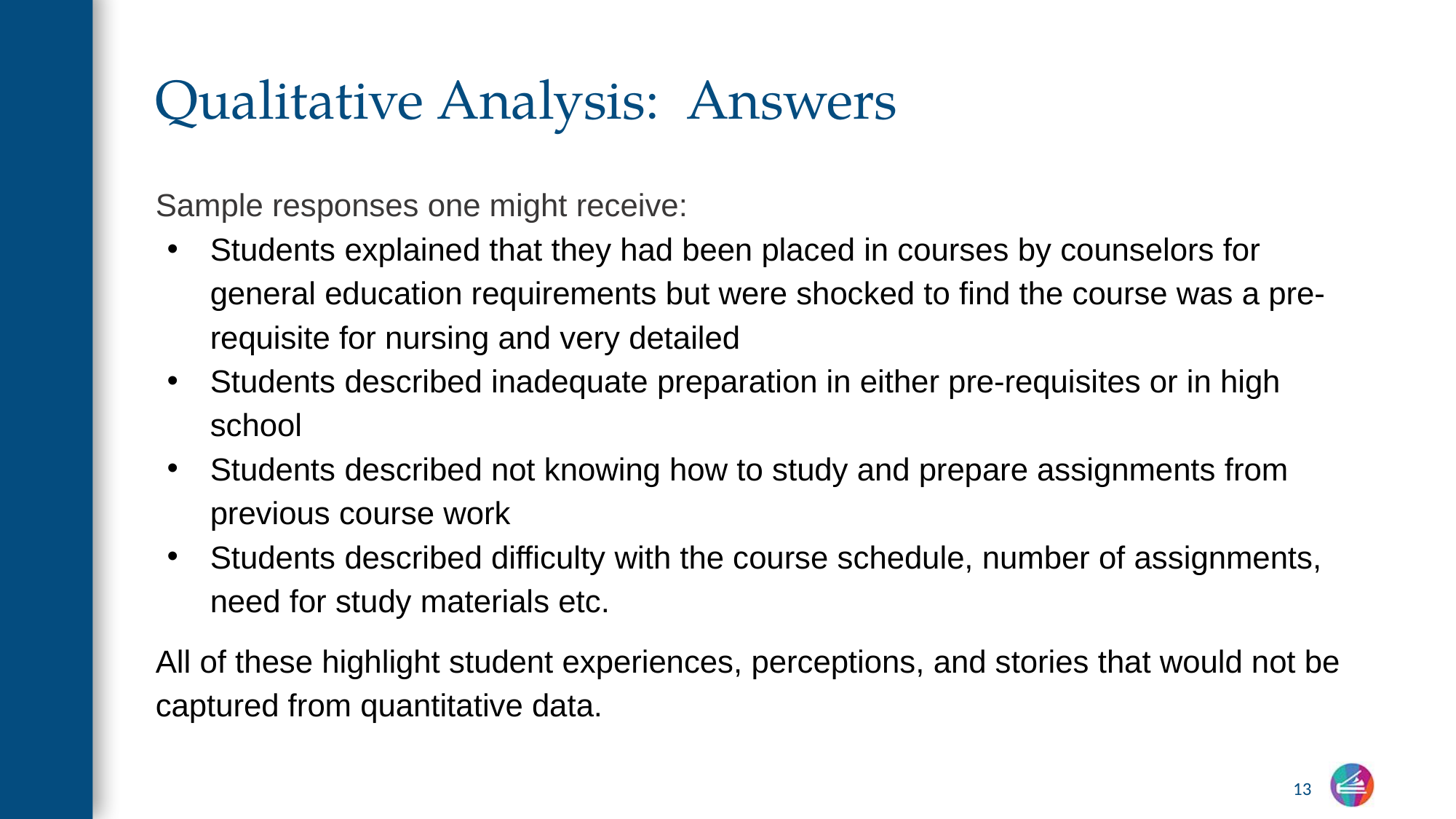

# Qualitative Analysis:  Answers
Sample responses one might receive:
Students explained that they had been placed in courses by counselors for general education requirements but were shocked to find the course was a pre-requisite for nursing and very detailed
Students described inadequate preparation in either pre-requisites or in high school
Students described not knowing how to study and prepare assignments from previous course work
Students described difficulty with the course schedule, number of assignments, need for study materials etc.
All of these highlight student experiences, perceptions, and stories that would not be captured from quantitative data.

13